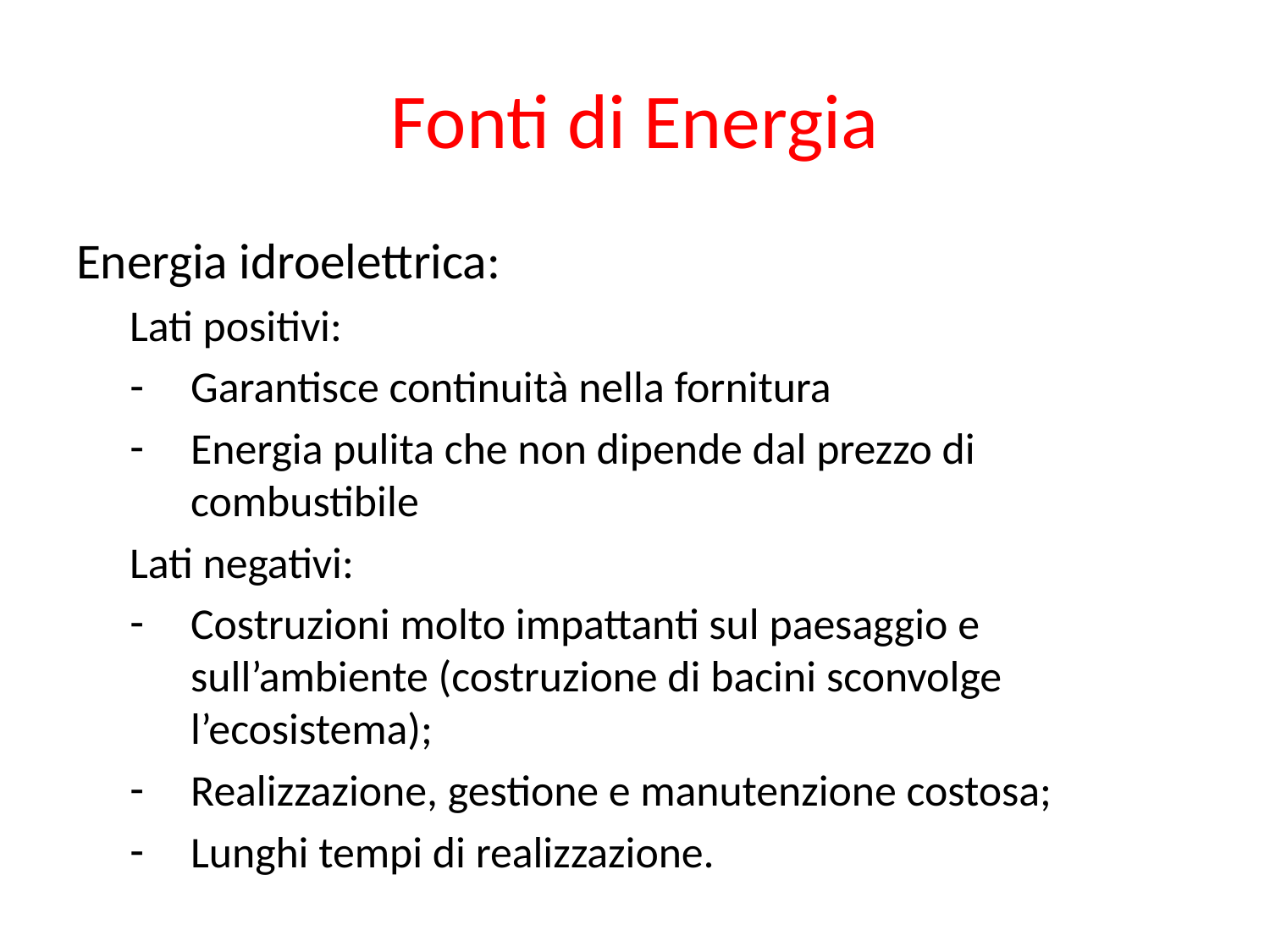

# Fonti di Energia
Energia idroelettrica:
Lati positivi:
Garantisce continuità nella fornitura
Energia pulita che non dipende dal prezzo di combustibile
Lati negativi:
Costruzioni molto impattanti sul paesaggio e sull’ambiente (costruzione di bacini sconvolge l’ecosistema);
Realizzazione, gestione e manutenzione costosa;
Lunghi tempi di realizzazione.